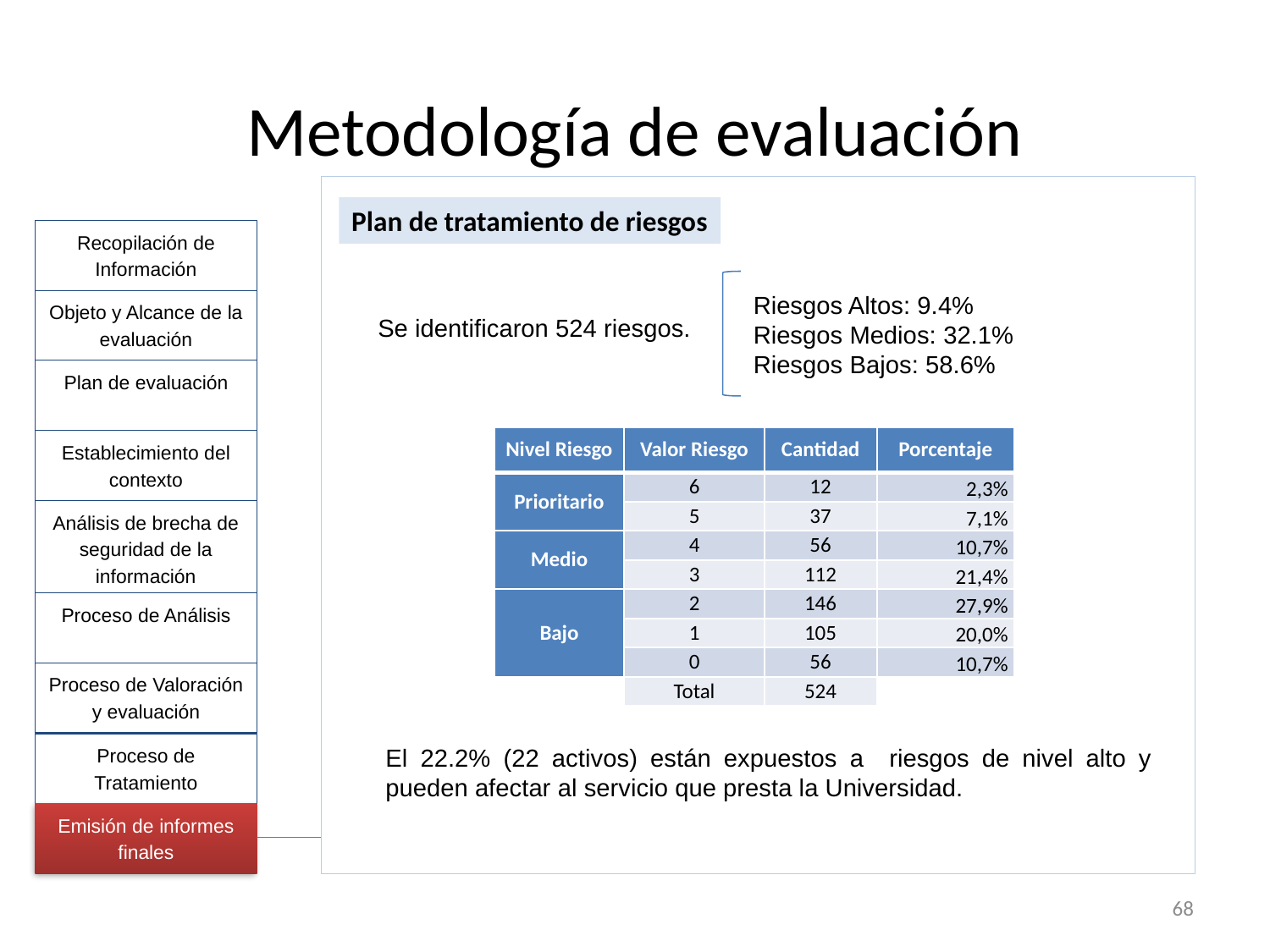

# Metodología de evaluación

Plan de tratamiento de riesgos
Recopilación de Información

Riesgos Altos: 9.4%
Riesgos Medios: 32.1%
Riesgos Bajos: 58.6%
Objeto y Alcance de la evaluación
Se identificaron 524 riesgos.
Plan de evaluación
| Nivel Riesgo | Valor Riesgo | Cantidad | Porcentaje |
| --- | --- | --- | --- |
| Prioritario | 6 | 12 | 2,3% |
|  | 5 | 37 | 7,1% |
| Medio | 4 | 56 | 10,7% |
|  | 3 | 112 | 21,4% |
| Bajo | 2 | 146 | 27,9% |
|  | 1 | 105 | 20,0% |
|  | 0 | 56 | 10,7% |
|  | Total | 524 |  |
Establecimiento del contexto
Análisis de brecha de seguridad de la información
Proceso de Análisis
Proceso de Valoración y evaluación
Proceso de Tratamiento
El 22.2% (22 activos) están expuestos a  riesgos de nivel alto y pueden afectar al servicio que presta la Universidad.
Emisión de informes finales
68